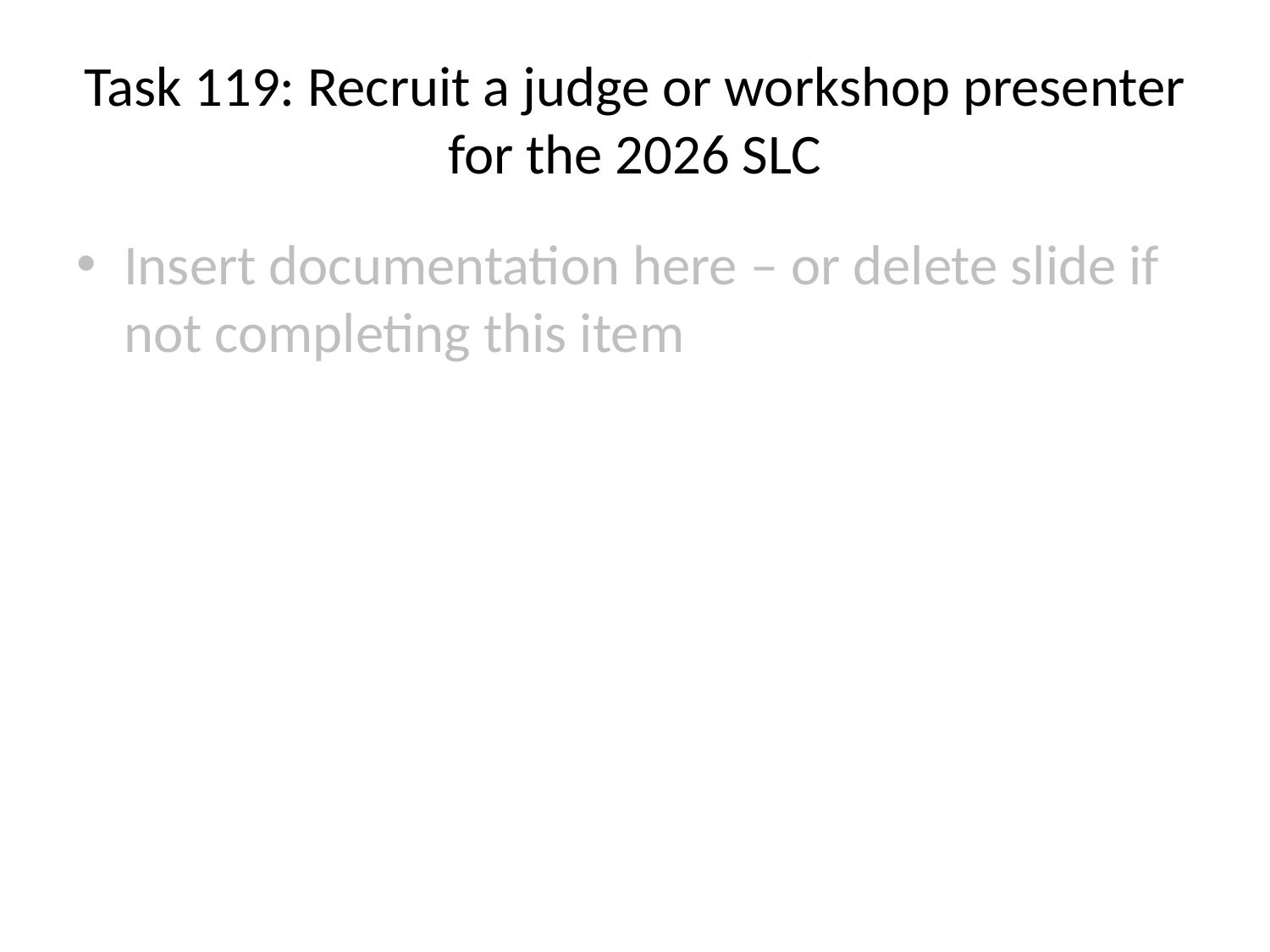

# Task 119: Recruit a judge or workshop presenter for the 2026 SLC
Insert documentation here – or delete slide if not completing this item